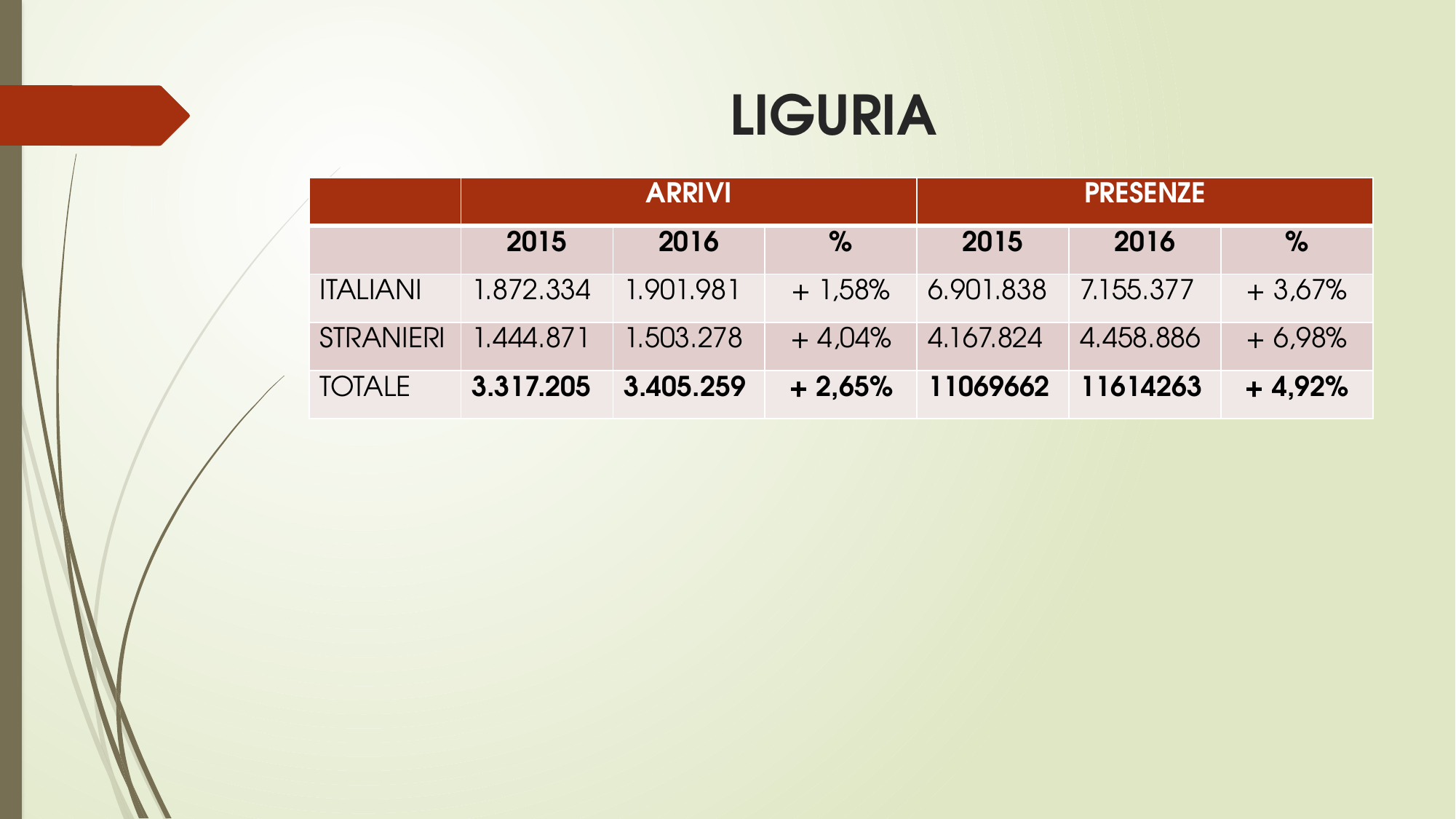

# LIGURIA
|  | ARRIVI |  |  | PRESENZE |  |  |
| --- | --- | --- | --- | --- | --- | --- |
|  | 2015 | 2016 | % | 2015 | 2016 | % |
| ITALIANI | 1.872.334 | 1.901.981 | + 1,58% | 6.901.838 | 7.155.377 | + 3,67% |
| STRANIERI | 1.444.871 | 1.503.278 | + 4,04% | 4.167.824 | 4.458.886 | + 6,98% |
| TOTALE | 3.317.205 | 3.405.259 | + 2,65% | 11069662 | 11614263 | + 4,92% |